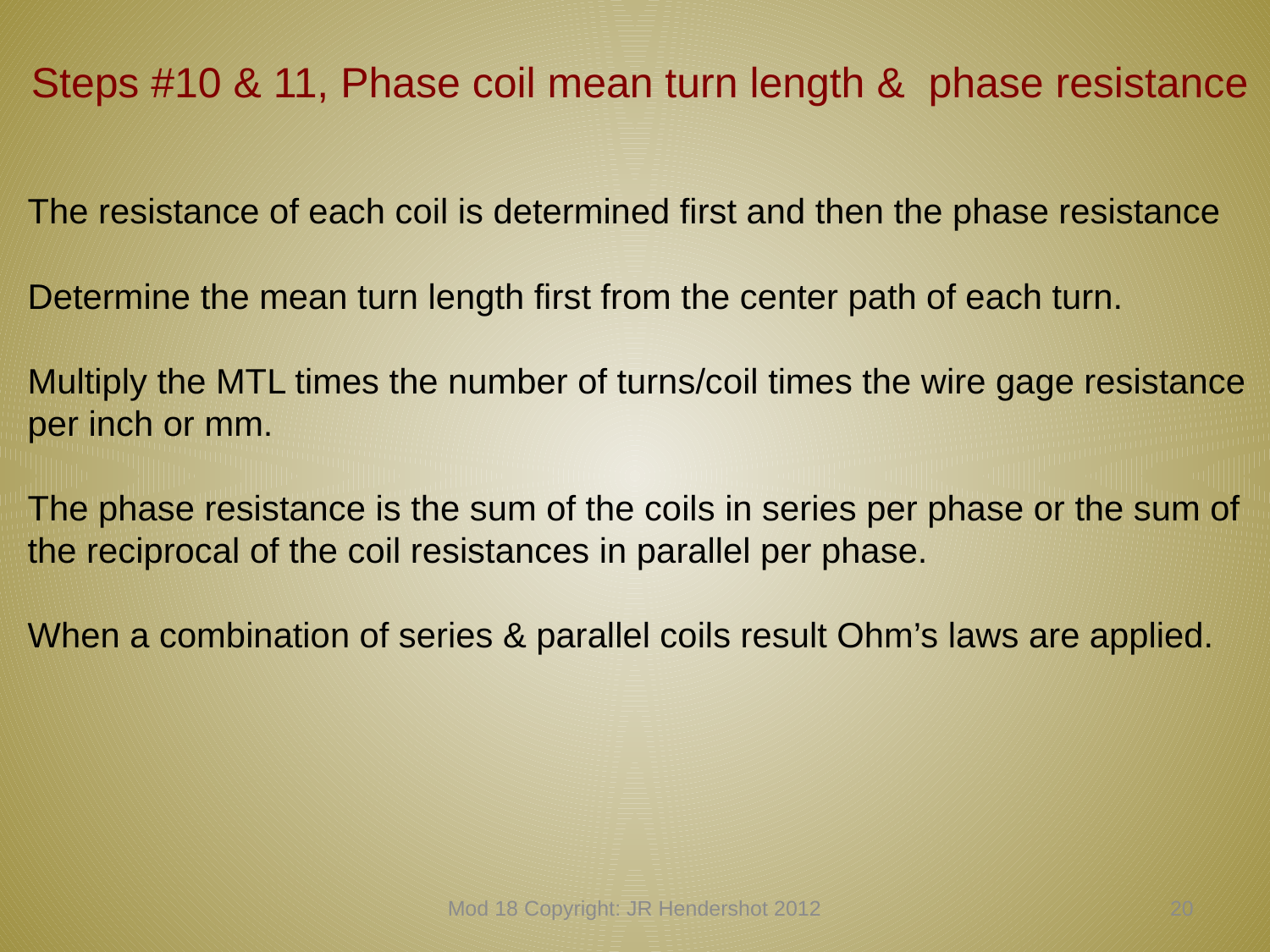

Steps #10 & 11, Phase coil mean turn length &  phase resistance
The resistance of each coil is determined first and then the phase resistance

Determine the mean turn length first from the center path of each turn.

Multiply the MTL times the number of turns/coil times the wire gage resistance per inch or mm.

The phase resistance is the sum of the coils in series per phase or the sum of the reciprocal of the coil resistances in parallel per phase.

When a combination of series & parallel coils result Ohm’s laws are applied.
Mod 18 Copyright: JR Hendershot 2012
20